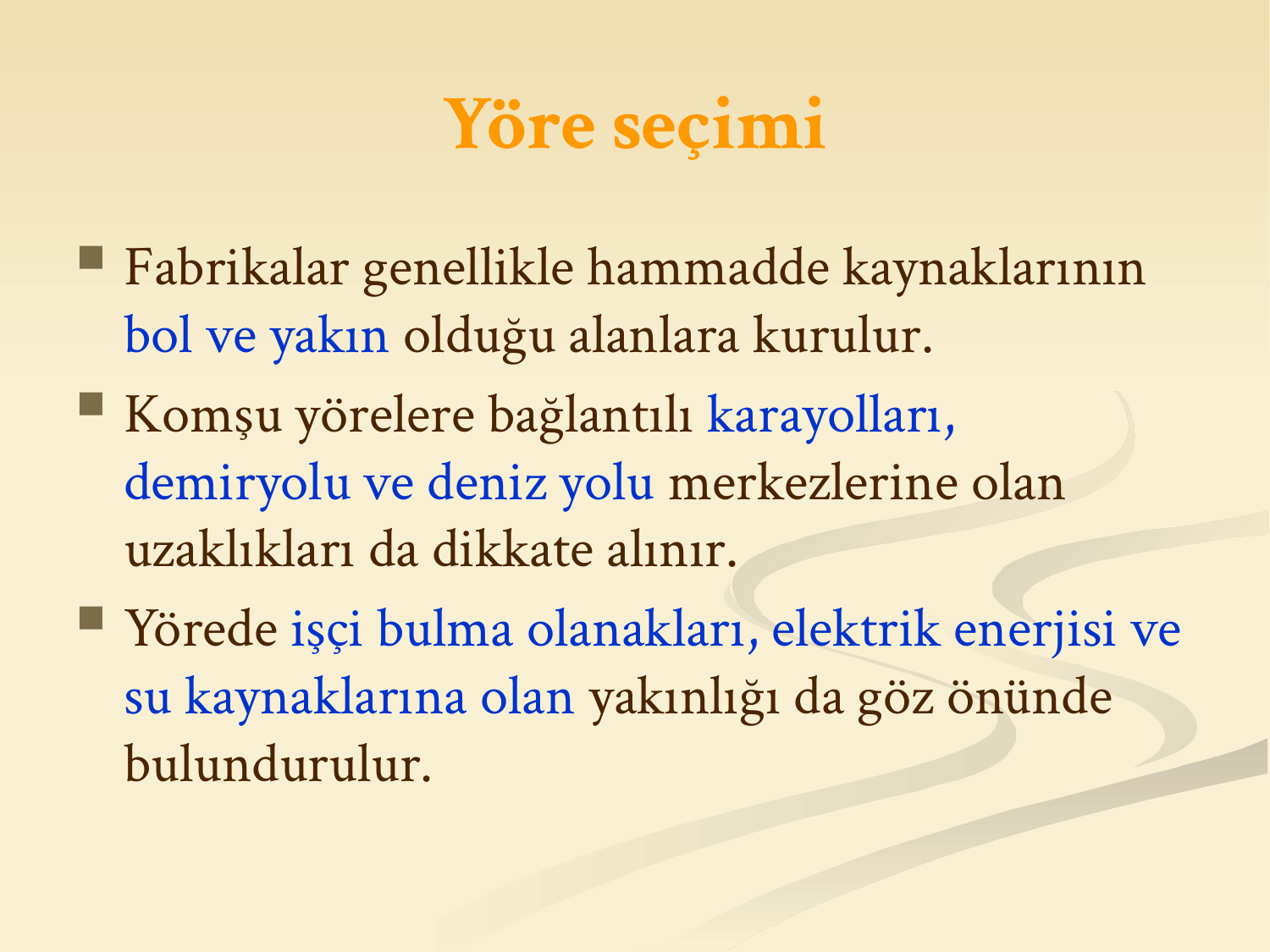

# Yöre seçimi
Fabrikalar genellikle hammadde kaynaklarının bol ve yakın olduğu alanlara kurulur.
Komşu yörelere bağlantılı karayolları, demiryolu ve deniz yolu merkezlerine olan uzaklıkları da dikkate alınır.
Yörede işçi bulma olanakları, elektrik enerjisi ve su kaynaklarına olan yakınlığı da göz önünde bulundurulur.